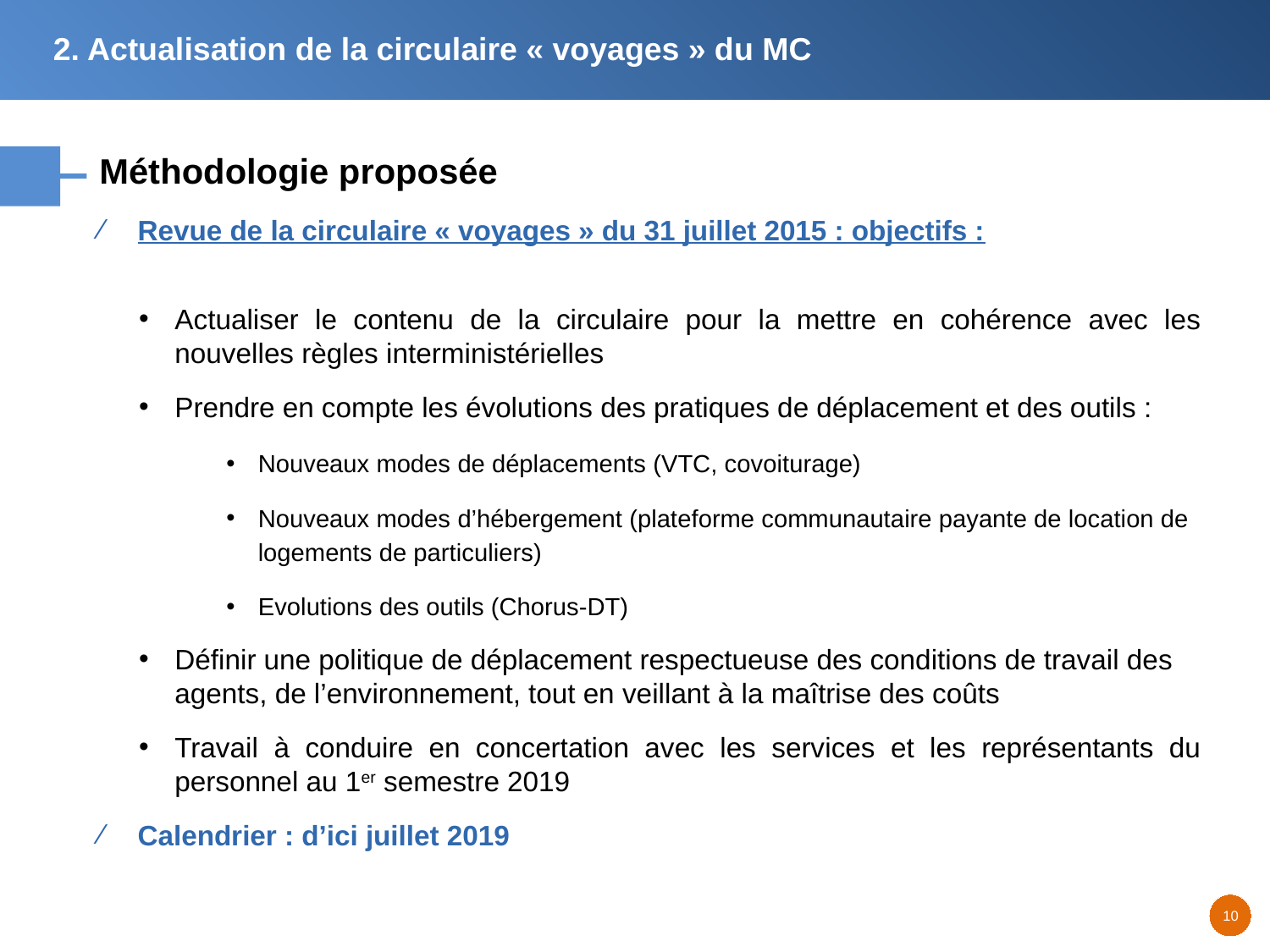

2. Actualisation de la circulaire « voyages » du MC
# Méthodologie proposée

Revue de la circulaire « voyages » du 31 juillet 2015 : objectifs :

Actualiser le contenu de la circulaire pour la mettre en cohérence avec les nouvelles règles interministérielles
Prendre en compte les évolutions des pratiques de déplacement et des outils :
Nouveaux modes de déplacements (VTC, covoiturage)
Nouveaux modes d’hébergement (plateforme communautaire payante de location de logements de particuliers)
Evolutions des outils (Chorus-DT)
Définir une politique de déplacement respectueuse des conditions de travail des agents, de l’environnement, tout en veillant à la maîtrise des coûts
Travail à conduire en concertation avec les services et les représentants du personnel au 1er semestre 2019
Calendrier : d’ici juillet 2019